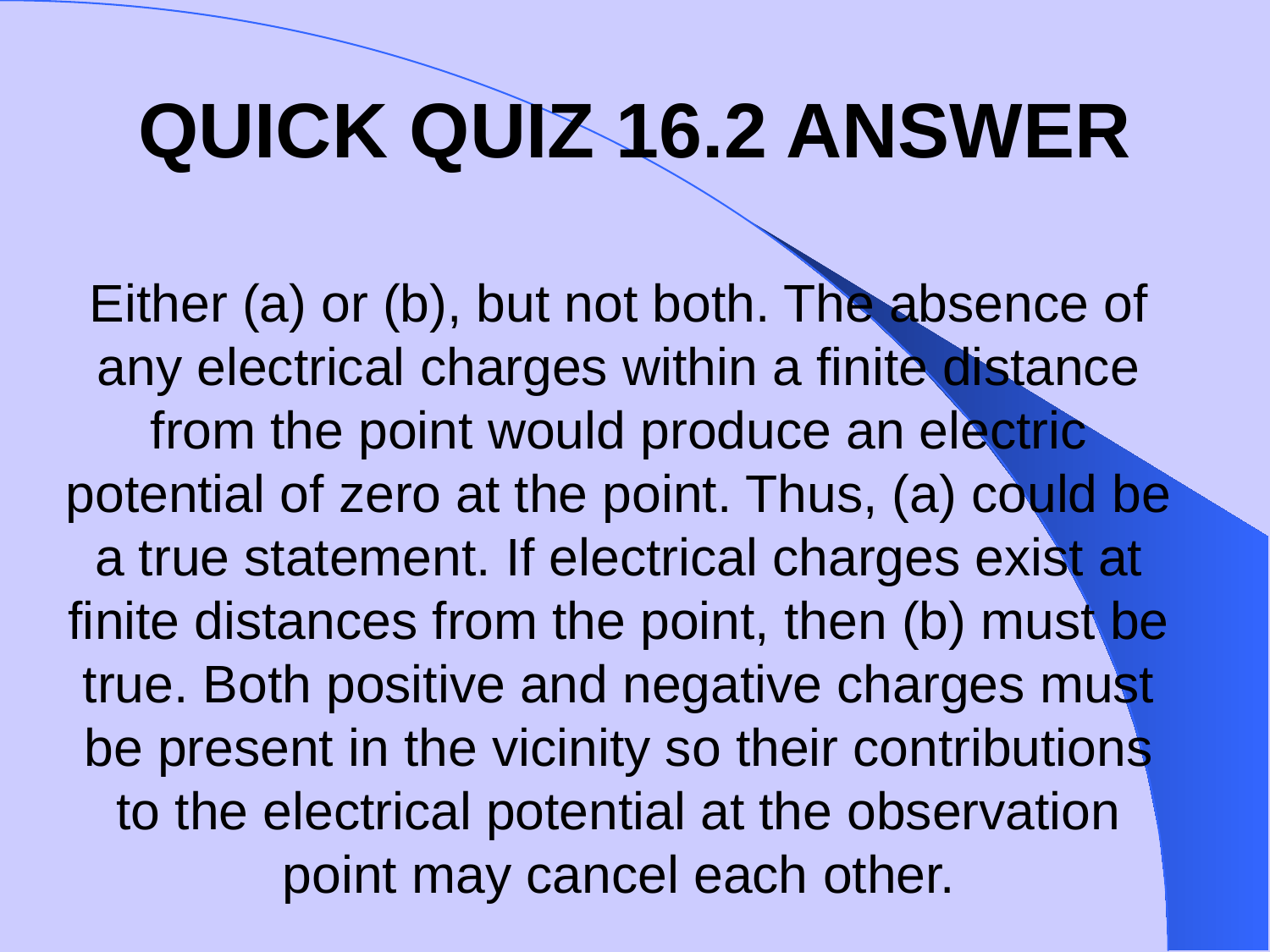

QUICK QUIZ 16.2 ANSWER
# Either (a) or (b), but not both. The absence of any electrical charges within a finite distance from the point would produce an electric potential of zero at the point. Thus, (a) could be a true statement. If electrical charges exist at finite distances from the point, then (b) must be true. Both positive and negative charges must be present in the vicinity so their contributions to the electrical potential at the observation point may cancel each other.